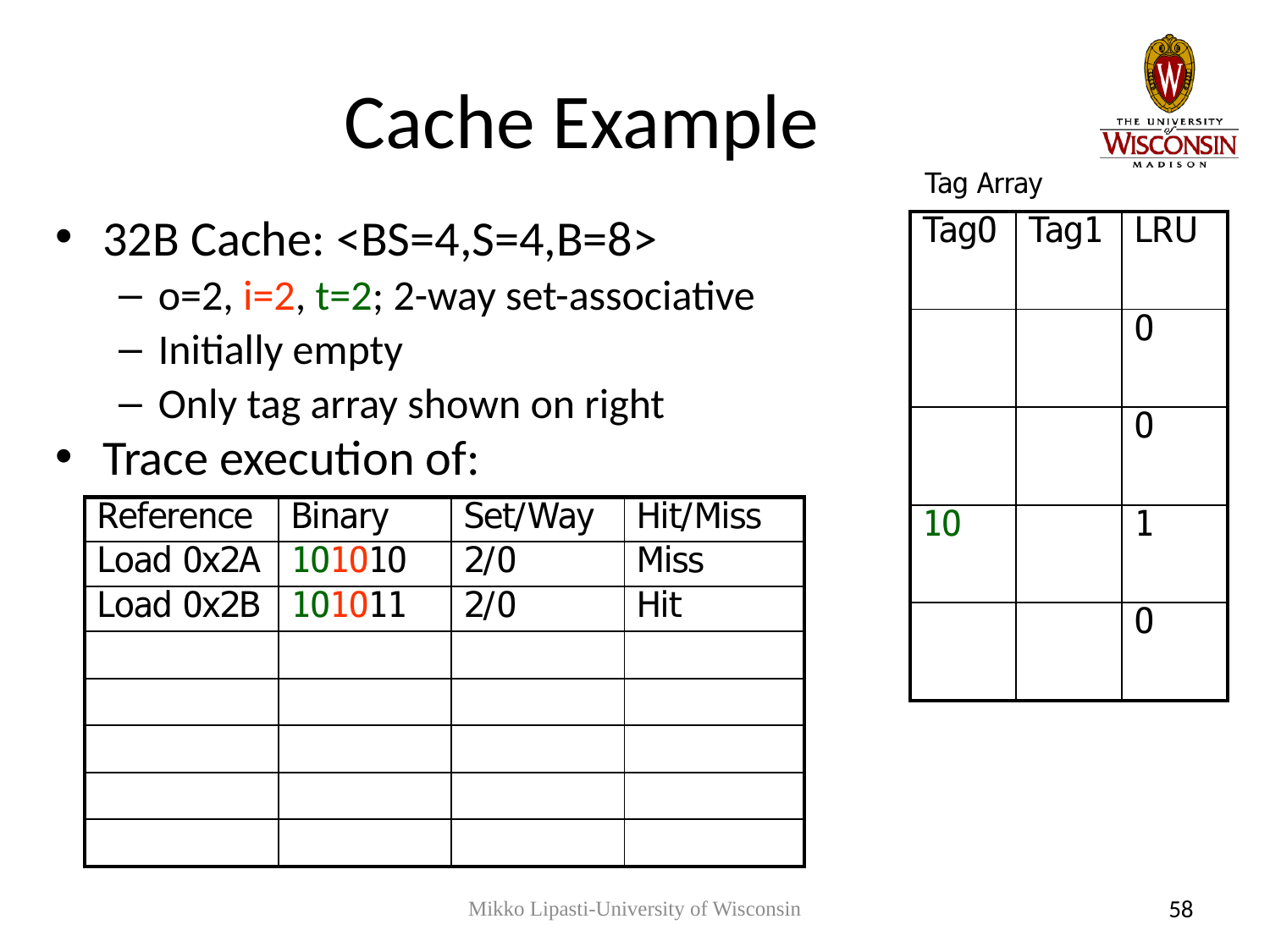

# Cache Example
Tag Array
32B Cache: <BS=4,S=4,B=8>
o=2, i=2, t=2; 2-way set-associative
Initially empty
Only tag array shown on right
Trace execution of:
| Tag0 | Tag1 | LRU |
| --- | --- | --- |
|  |  | 0 |
|  |  | 0 |
| 10 |  | 1 |
|  |  | 0 |
| Reference | Binary | Set/Way | Hit/Miss |
| --- | --- | --- | --- |
| Load 0x2A | 101010 | 2/0 | Miss |
| Load 0x2B | 101011 | 2/0 | Hit |
|  |  |  |  |
|  |  |  |  |
|  |  |  |  |
|  |  |  |  |
|  |  |  |  |
Mikko Lipasti-University of Wisconsin
58